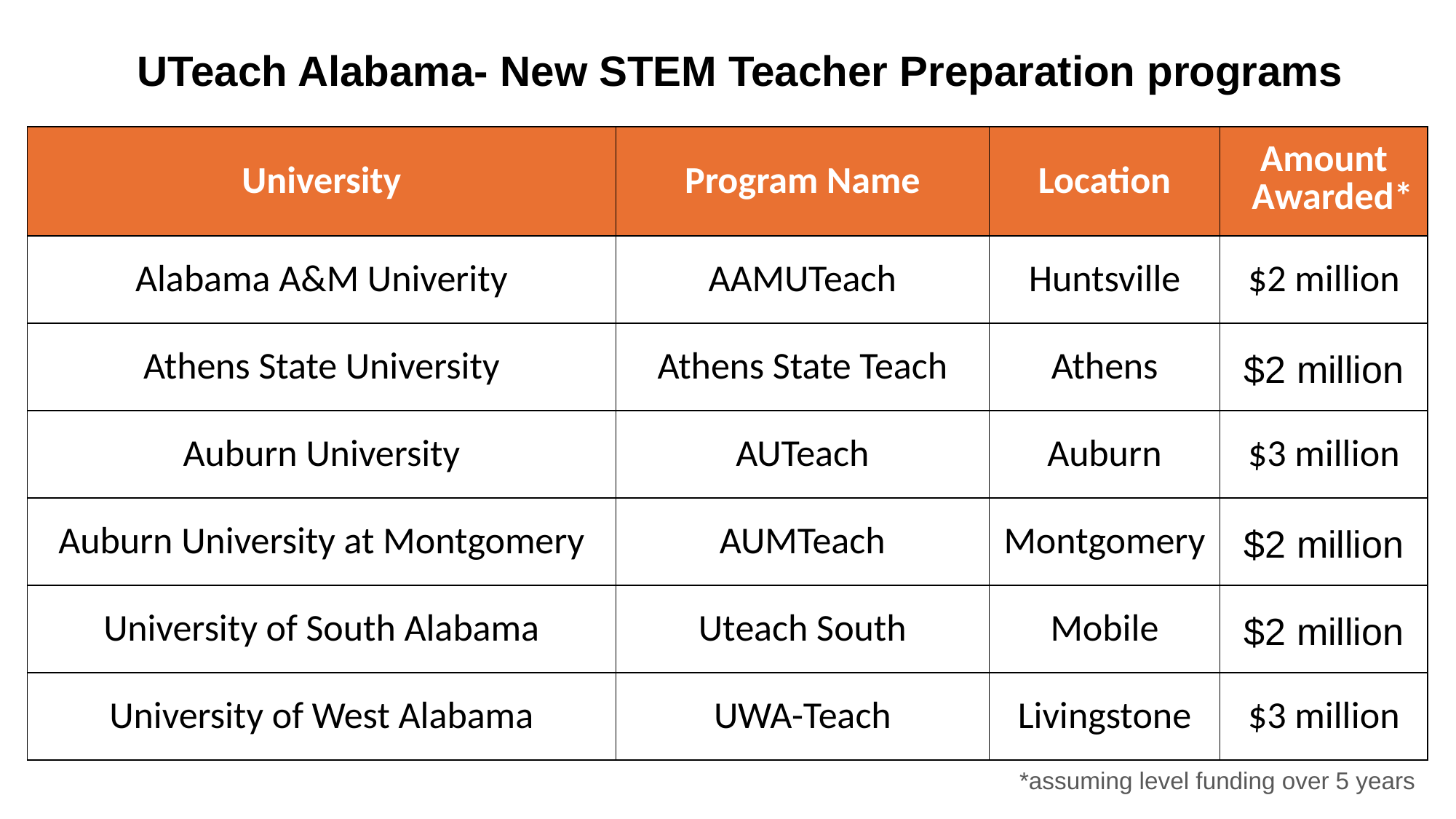

UTeach Alabama- New STEM Teacher Preparation programs
| University | Program Name | Location | Amount Awarded\* |
| --- | --- | --- | --- |
| Alabama A&M Univerity | AAMUTeach | Huntsville | $2 million |
| Athens State University | Athens State Teach | Athens | $2 million |
| Auburn University | AUTeach | Auburn | $3 million |
| Auburn University at Montgomery | AUMTeach | Montgomery | $2 million |
| University of South Alabama | Uteach South | Mobile | $2 million |
| University of West Alabama | UWA-Teach | Livingstone | $3 million |

*assuming level funding over 5 years